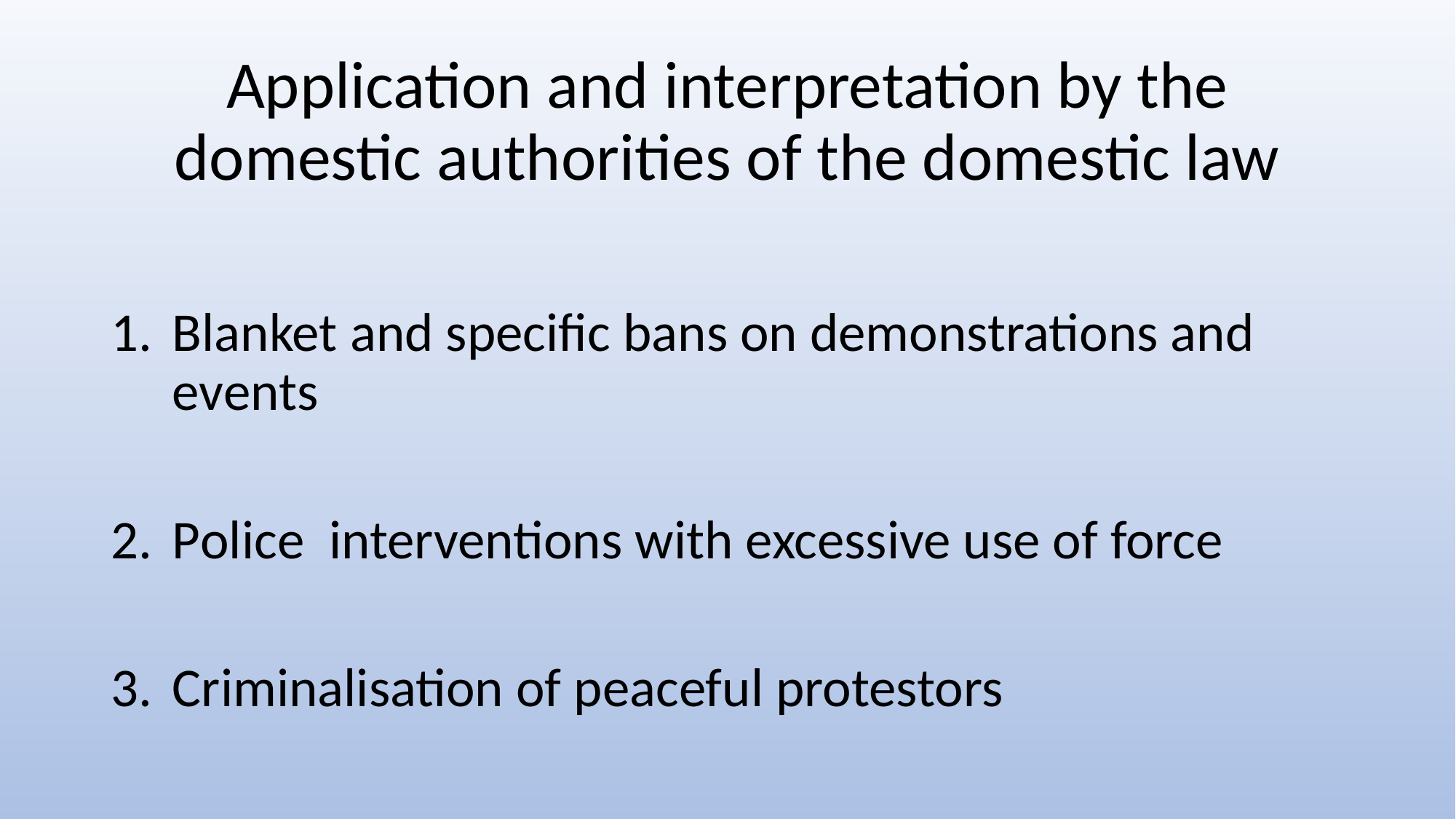

# Application and interpretation by the domestic authorities of the domestic law

Blanket and specific bans on demonstrations and events

Police  interventions with excessive use of force

Criminalisation of peaceful protestors